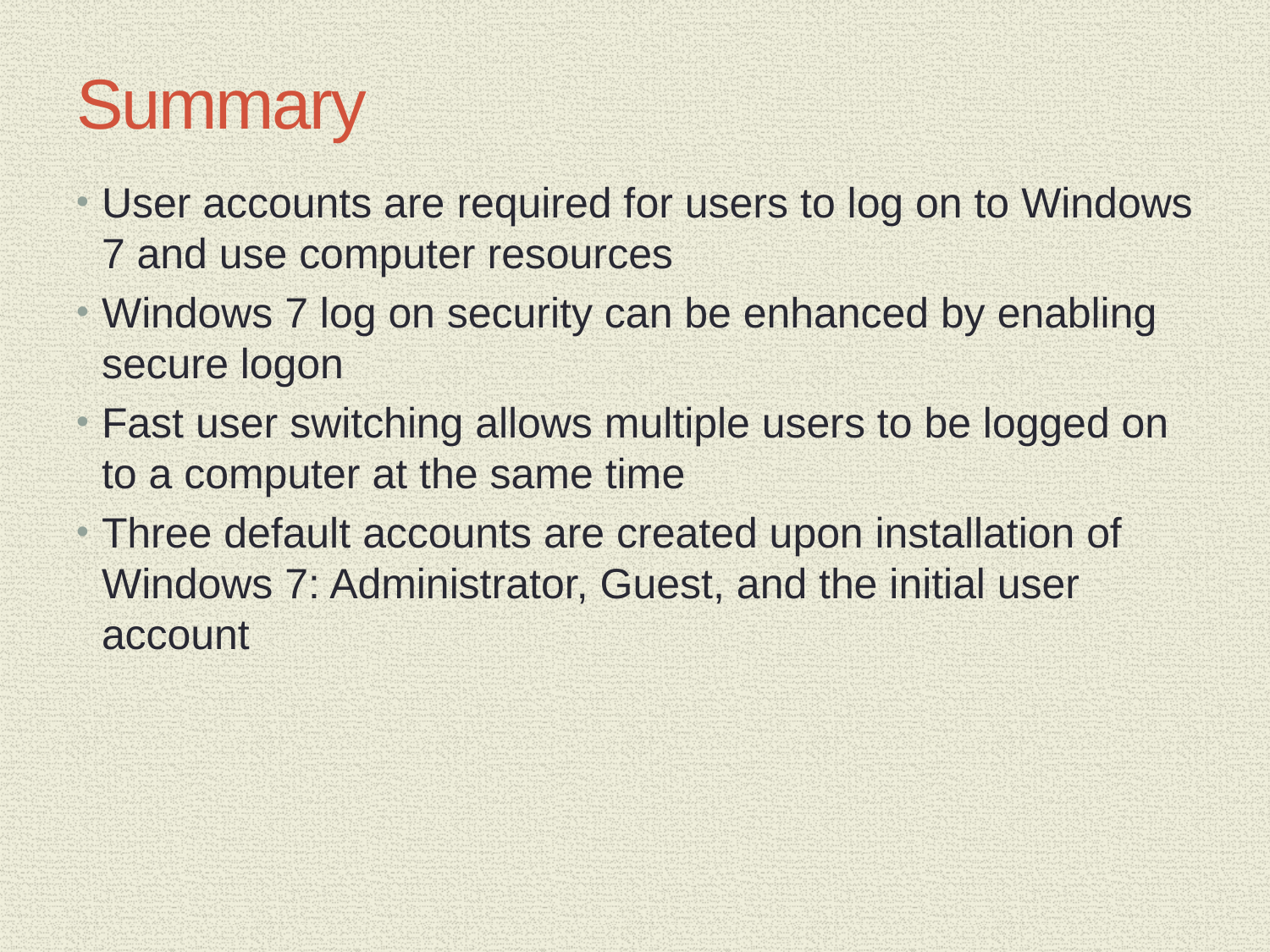

# Summary
User accounts are required for users to log on to Windows 7 and use computer resources
Windows 7 log on security can be enhanced by enabling secure logon
Fast user switching allows multiple users to be logged on to a computer at the same time
Three default accounts are created upon installation of Windows 7: Administrator, Guest, and the initial user account